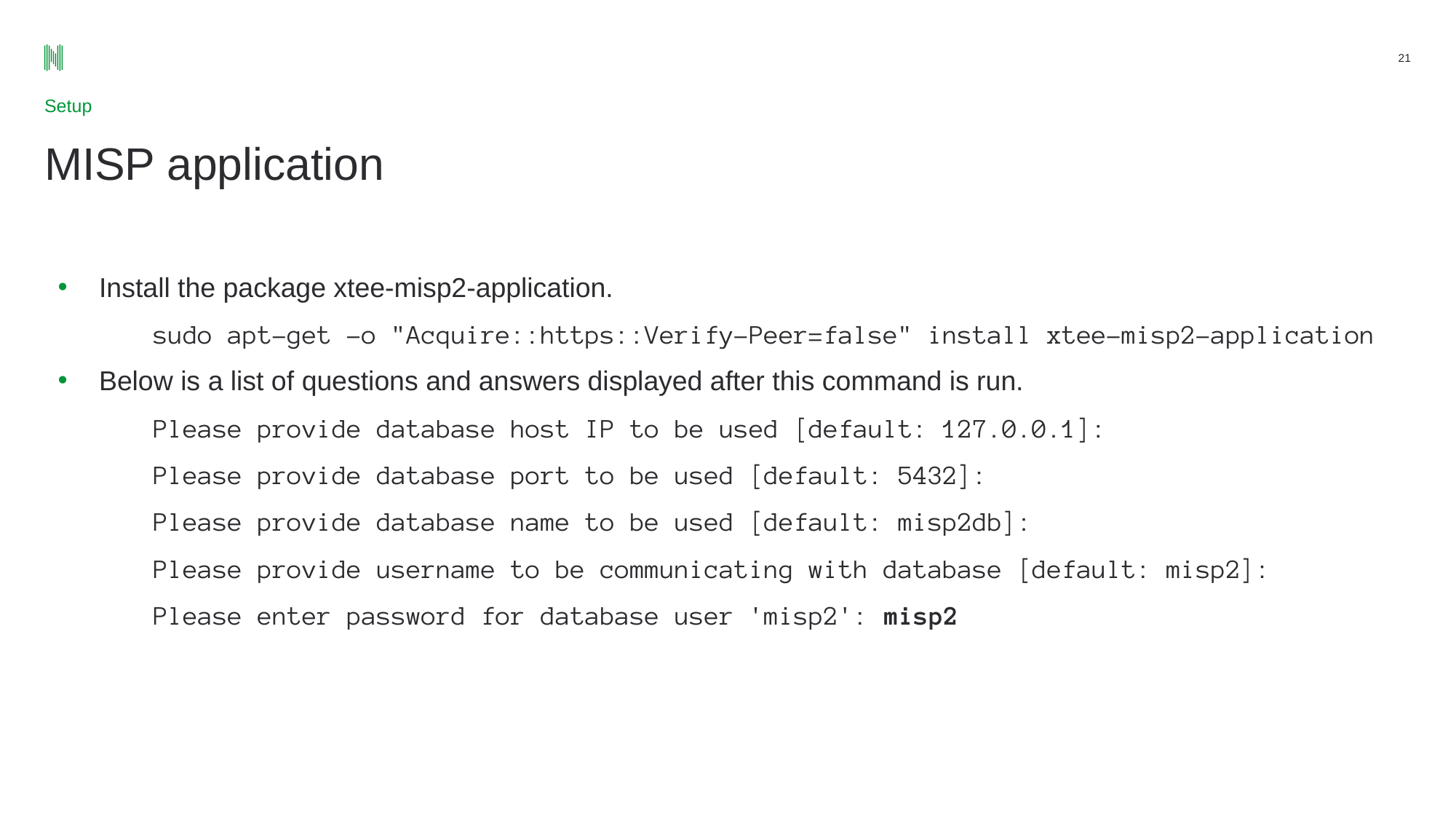

21

Setup
# MISP application
Install the package xtee-misp2-application.
sudo apt-get -o "Acquire::https::Verify-Peer=false" install xtee-misp2-application
Below is a list of questions and answers displayed after this command is run.
Please provide database host IP to be used [default: 127.0.0.1]:
Please provide database port to be used [default: 5432]:
Please provide database name to be used [default: misp2db]:
Please provide username to be communicating with database [default: misp2]:
Please enter password for database user 'misp2': misp2